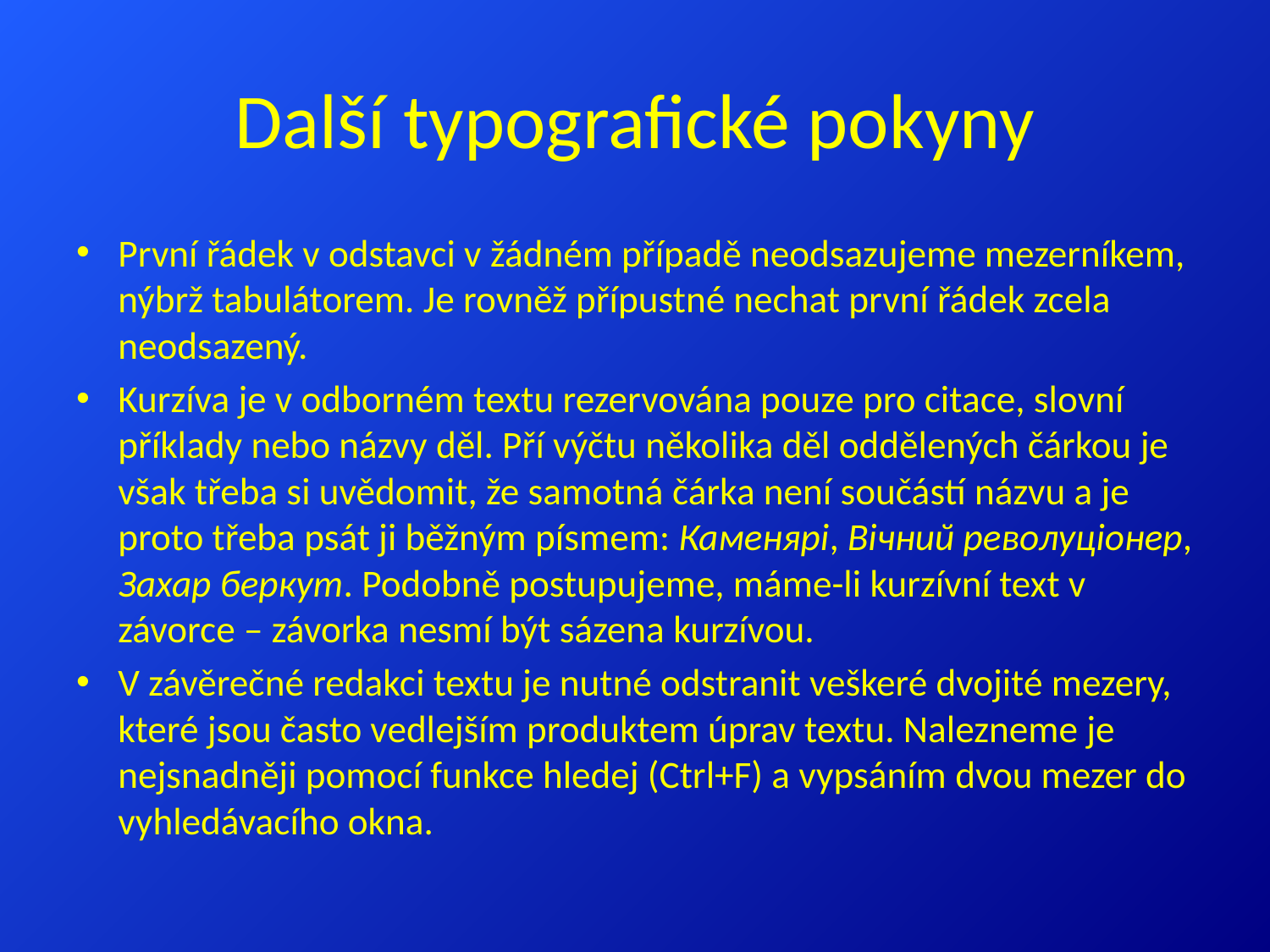

# Další typografické pokyny
První řádek v odstavci v žádném případě neodsazujeme mezerníkem, nýbrž tabulátorem. Je rovněž přípustné nechat první řádek zcela neodsazený.
Kurzíva je v odborném textu rezervována pouze pro citace, slovní příklady nebo názvy děl. Pří výčtu několika děl oddělených čárkou je však třeba si uvědomit, že samotná čárka není součástí názvu a je proto třeba psát ji běžným písmem: Каменярі, Вічний револуціонер, Захар беркут. Podobně postupujeme, máme-li kurzívní text v závorce – závorka nesmí být sázena kurzívou.
V závěrečné redakci textu je nutné odstranit veškeré dvojité mezery, které jsou často vedlejším produktem úprav textu. Nalezneme je nejsnadněji pomocí funkce hledej (Ctrl+F) a vypsáním dvou mezer do vyhledávacího okna.